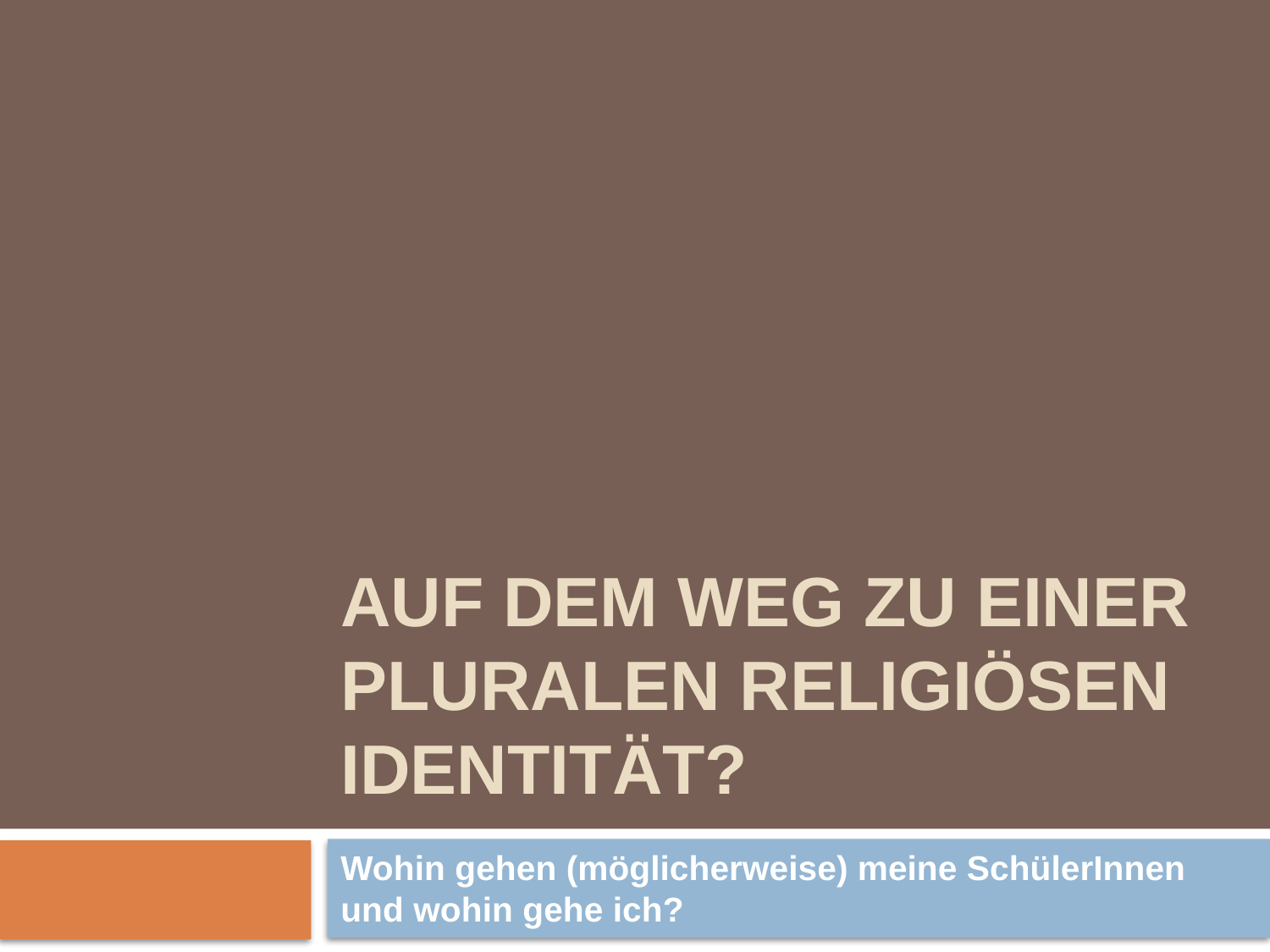

# Auf dem Weg zu einer PLURALEN religiösen Identität?
Wohin gehen (möglicherweise) meine SchülerInnen und wohin gehe ich?